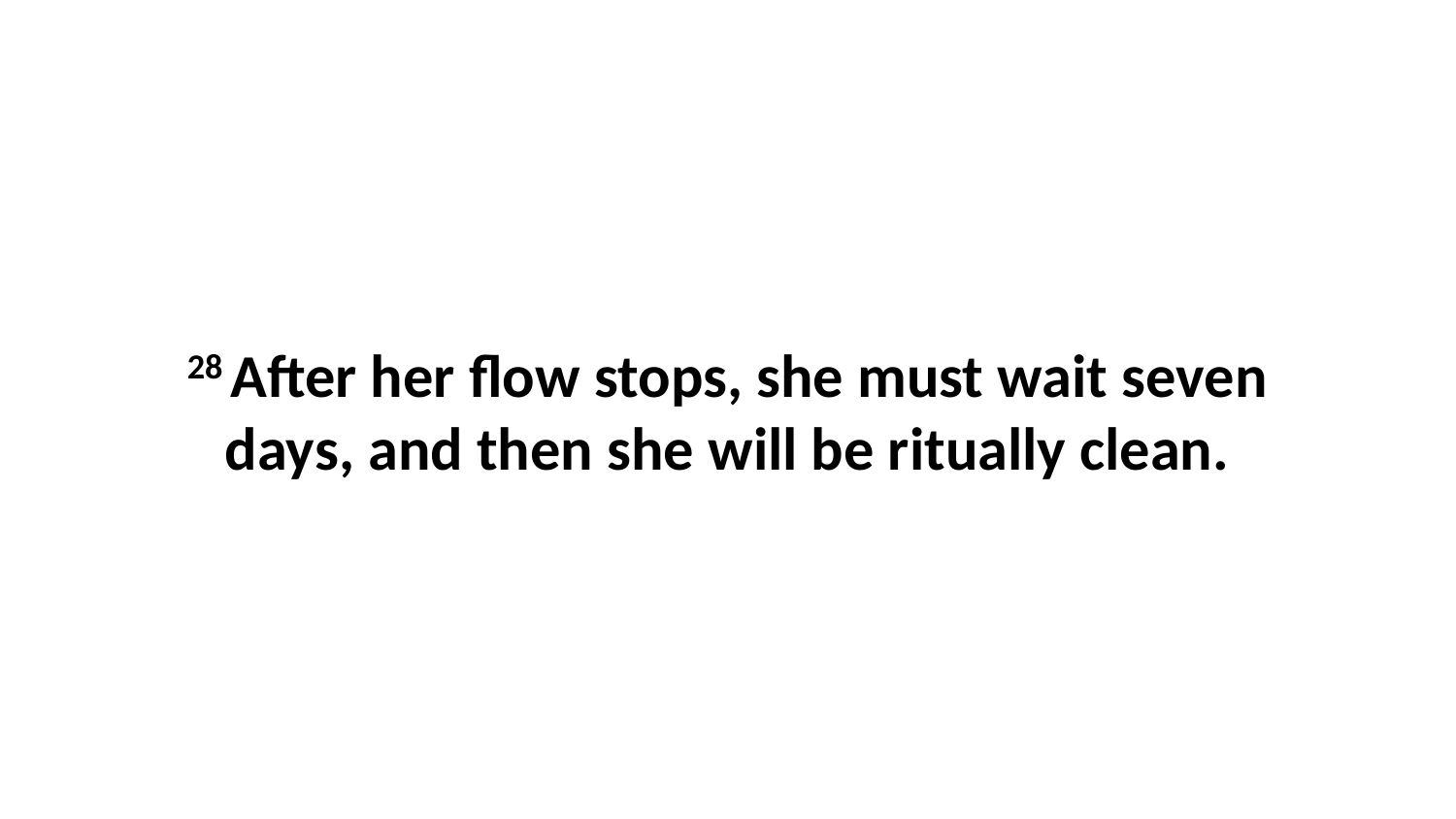

28 After her flow stops, she must wait seven days, and then she will be ritually clean.